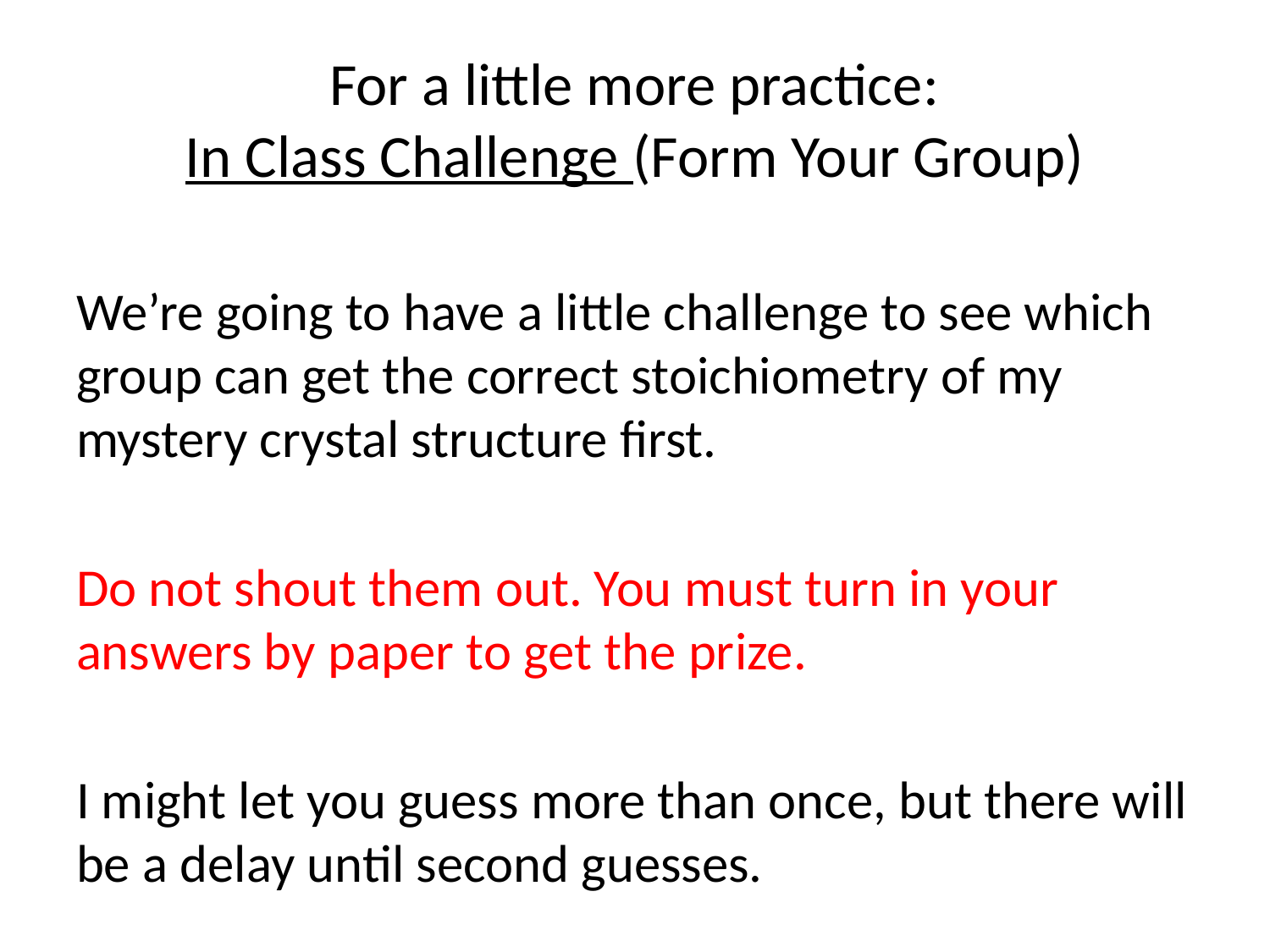

# For a little more practice: In Class Challenge (Form Your Group)
We’re going to have a little challenge to see which group can get the correct stoichiometry of my mystery crystal structure first.

Do not shout them out. You must turn in your answers by paper to get the prize.

I might let you guess more than once, but there will be a delay until second guesses.